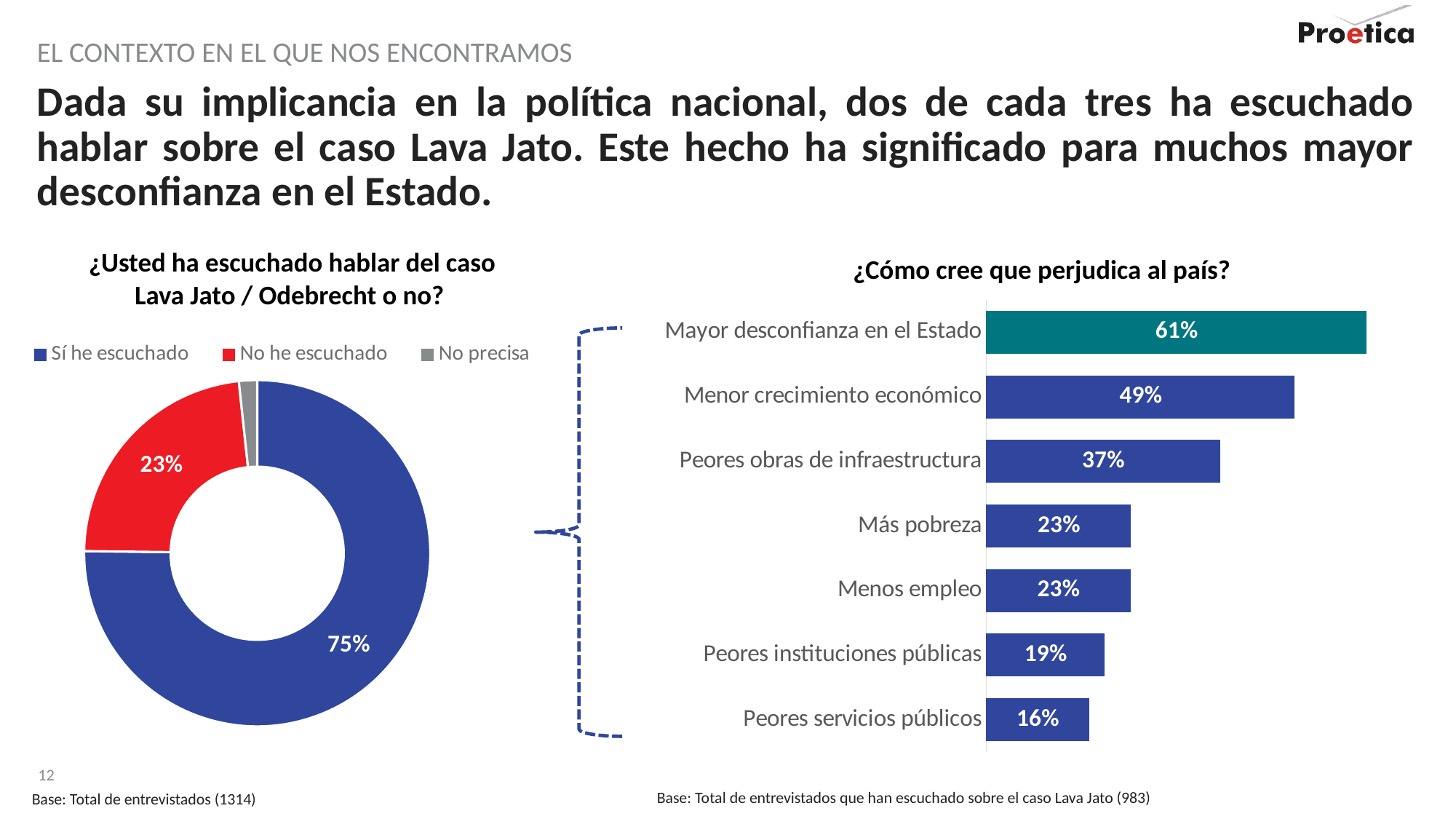

El contexto en el que nos encontramos
# Dada su implicancia en la política nacional, dos de cada tres ha escuchado hablar sobre el caso Lava Jato. Este hecho ha significado para muchos mayor desconfianza en el Estado.
¿Usted ha escuchado hablar del caso Lava Jato / Odebrecht o no?
¿Cómo cree que perjudica al país?

### Chart

| Category | Serie 1 |
|---|---|
| Mayor desconfianza en el Estado | 60.7 |
| Menor crecimiento económico | 49.2 |
| Peores obras de infraestructura | 37.3 |
| Más pobreza | 23.1 |
| Menos empleo | 23.0 |
| Peores instituciones públicas | 18.9 |
| Peores servicios públicos | 16.4 |

### Chart

| Category | Ventas |
|---|---|
| Sí he escuchado  | 75.2 |
| No he escuchado  | 23.1 |
| No precisa  | 1.7 |
Base: Total de entrevistados que han escuchado sobre el caso Lava Jato (983)
Base: Total de entrevistados (1314)